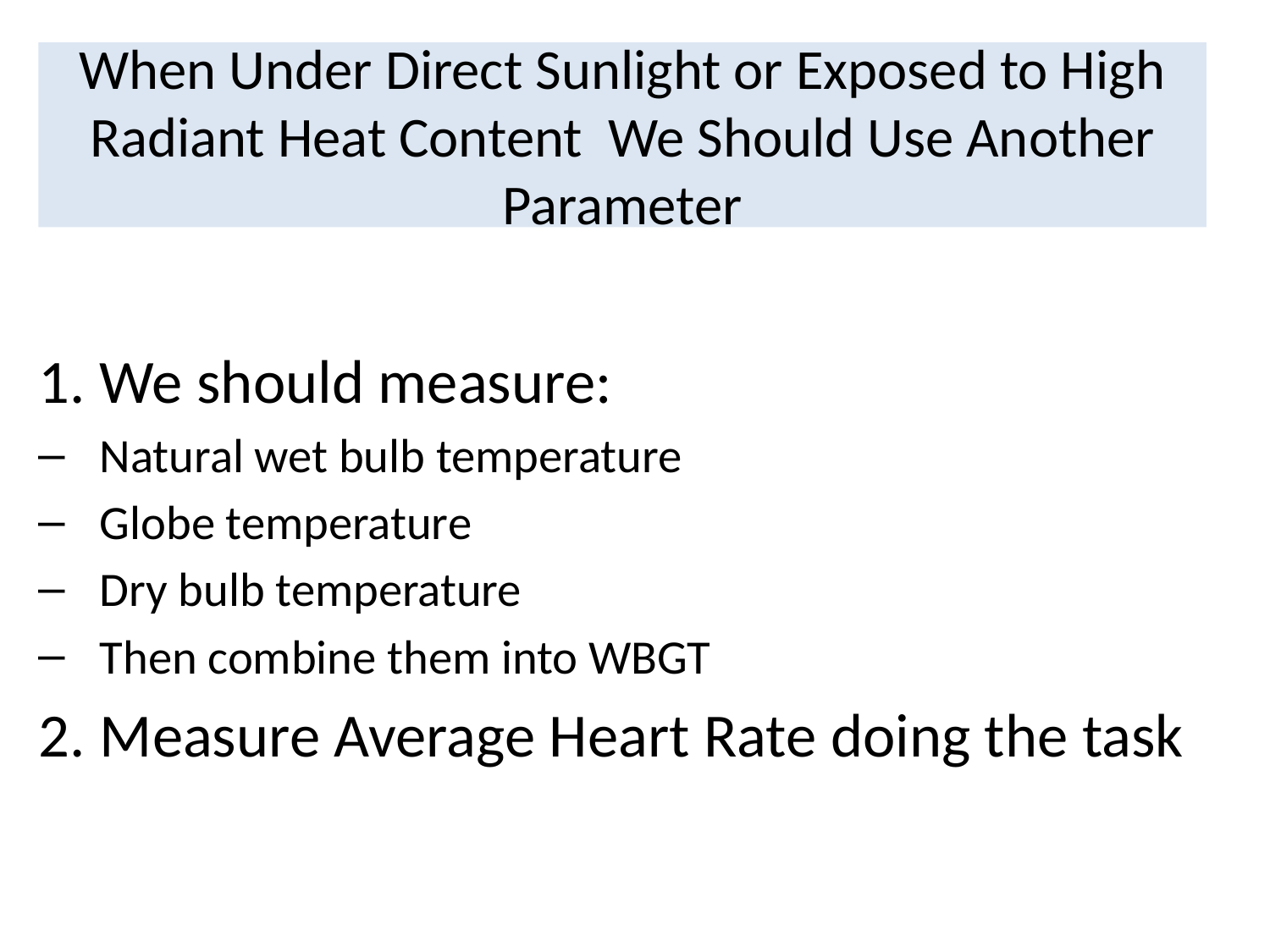

# When Under Direct Sunlight or Exposed to High Radiant Heat Content  We Should Use Another Parameter
We should measure:
Natural wet bulb temperature
Globe temperature
Dry bulb temperature
Then combine them into WBGT
Measure Average Heart Rate doing the task